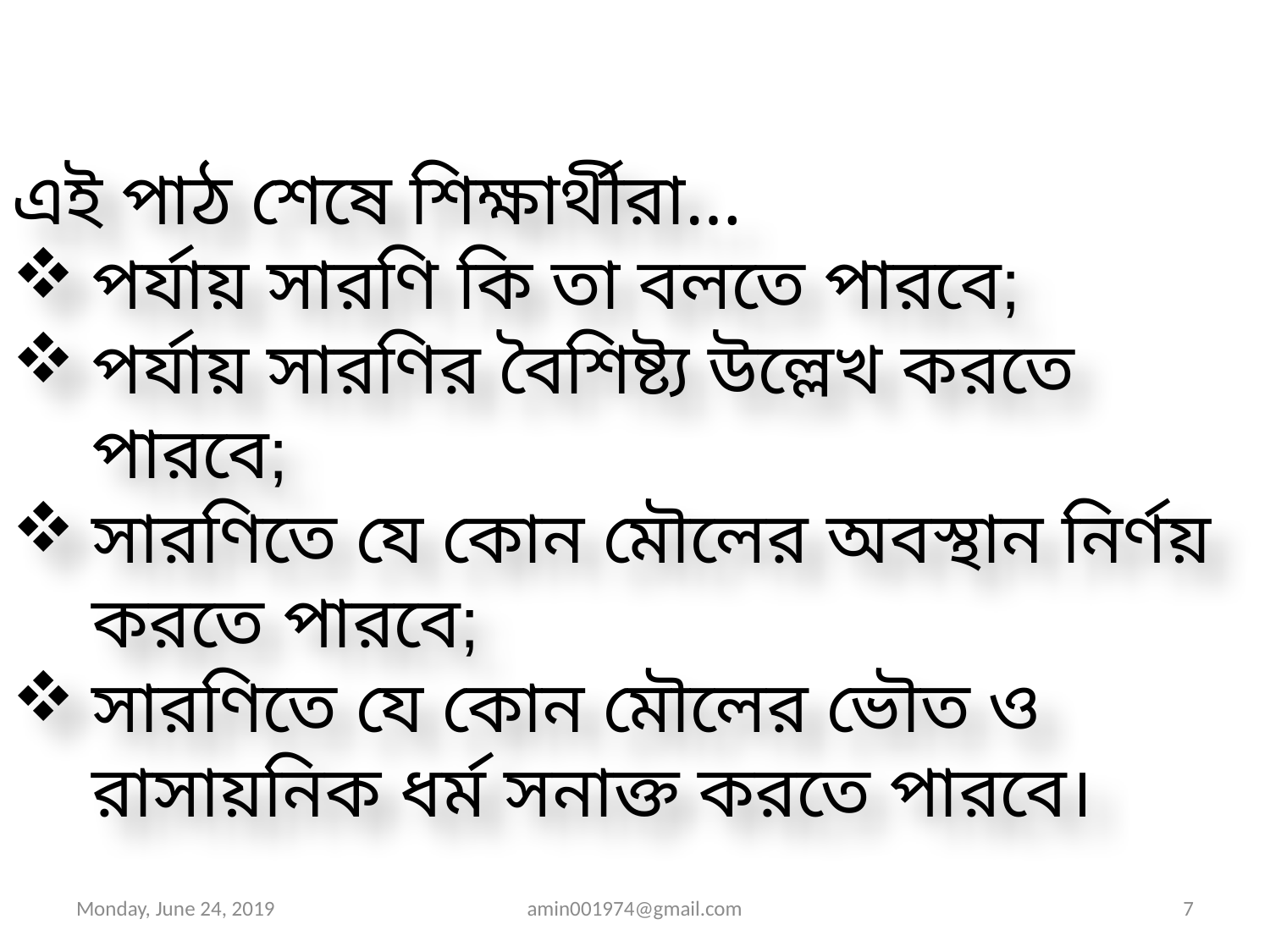

এই পাঠ শেষে শিক্ষার্থীরা…
পর্যায় সারণি কি তা বলতে পারবে;
পর্যায় সারণির বৈশিষ্ট্য উল্লেখ করতে পারবে;
সারণিতে যে কোন মৌলের অবস্থান নির্ণয় করতে পারবে;
সারণিতে যে কোন মৌলের ভৌত ও রাসায়নিক ধর্ম সনাক্ত করতে পারবে।
Monday, June 24, 2019
amin001974@gmail.com
7